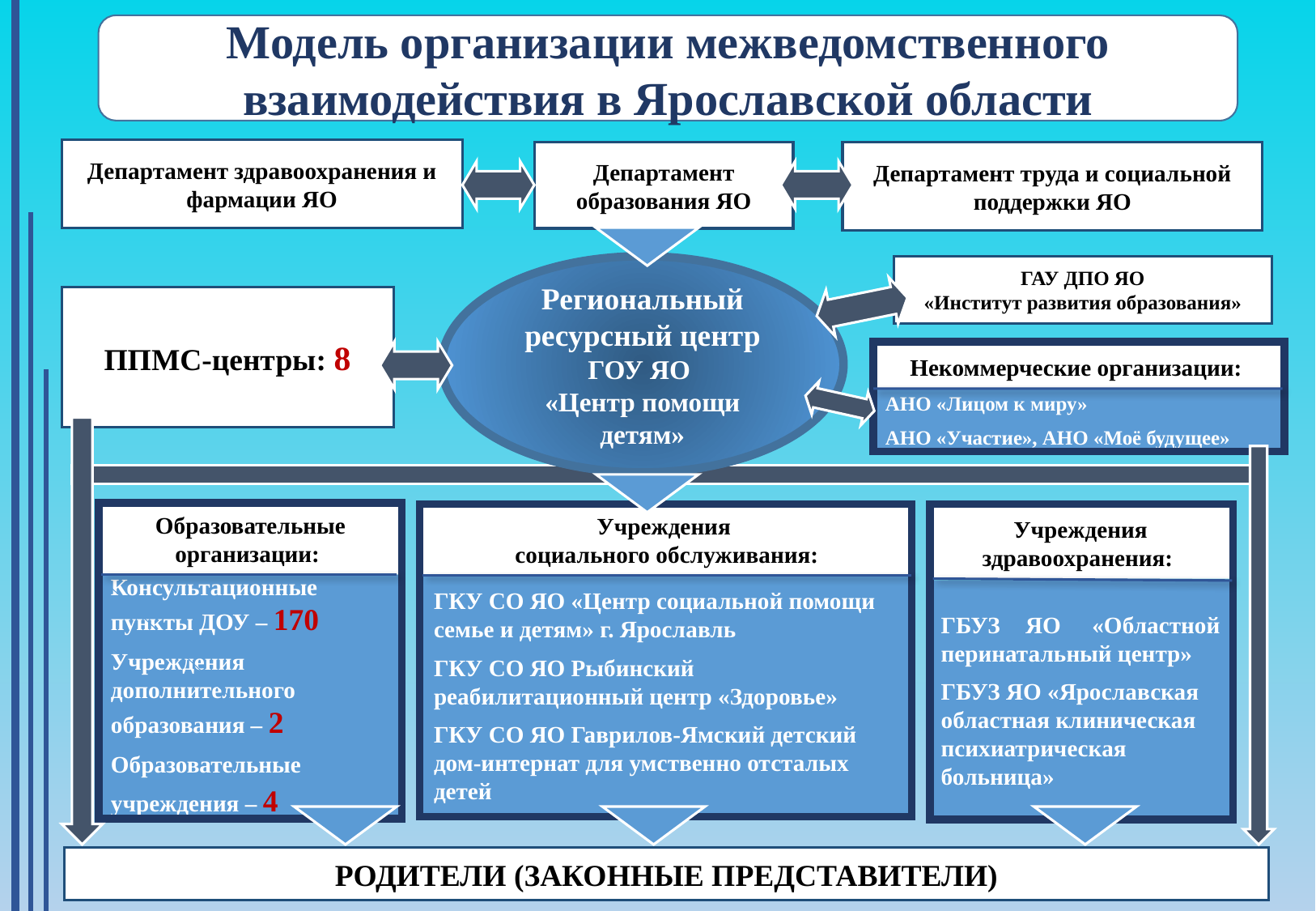

Модель организации межведомственного взаимодействия в Ярославской области
Департамент здравоохранения и фармации ЯО
Департамент образования ЯО
Департамент труда и социальной поддержки ЯО

Региональный ресурсный центр
ГОУ ЯО
«Центр помощи детям»
ГАУ ДПО ЯО
«Институт развития образования»

ППМС-центры: 8

Некоммерческие организации:
АНО «Лицом к миру»
АНО «Участие», АНО «Моё будущее»

Образовательные организации:

Консультационные пункты ДОУ – 170
Учреждения дополнительного образования – 2
Образовательные учреждения – 4

Учреждения здравоохранения:
ГБУЗ ЯО  «Областной перинатальный центр»
ГБУЗ ЯО «Ярославская областная клиническая психиатрическая больница»

Учреждения
социального обслуживания:
ГКУ СО ЯО «Центр социальной помощи семье и детям» г. Ярославль
ГКУ СО ЯО Рыбинский реабилитационный центр «Здоровье»
ГКУ СО ЯО Гаврилов-Ямский детский дом-интернат для умственно отсталых детей

РОДИТЕЛИ (ЗАКОННЫЕ ПРЕДСТАВИТЕЛИ)